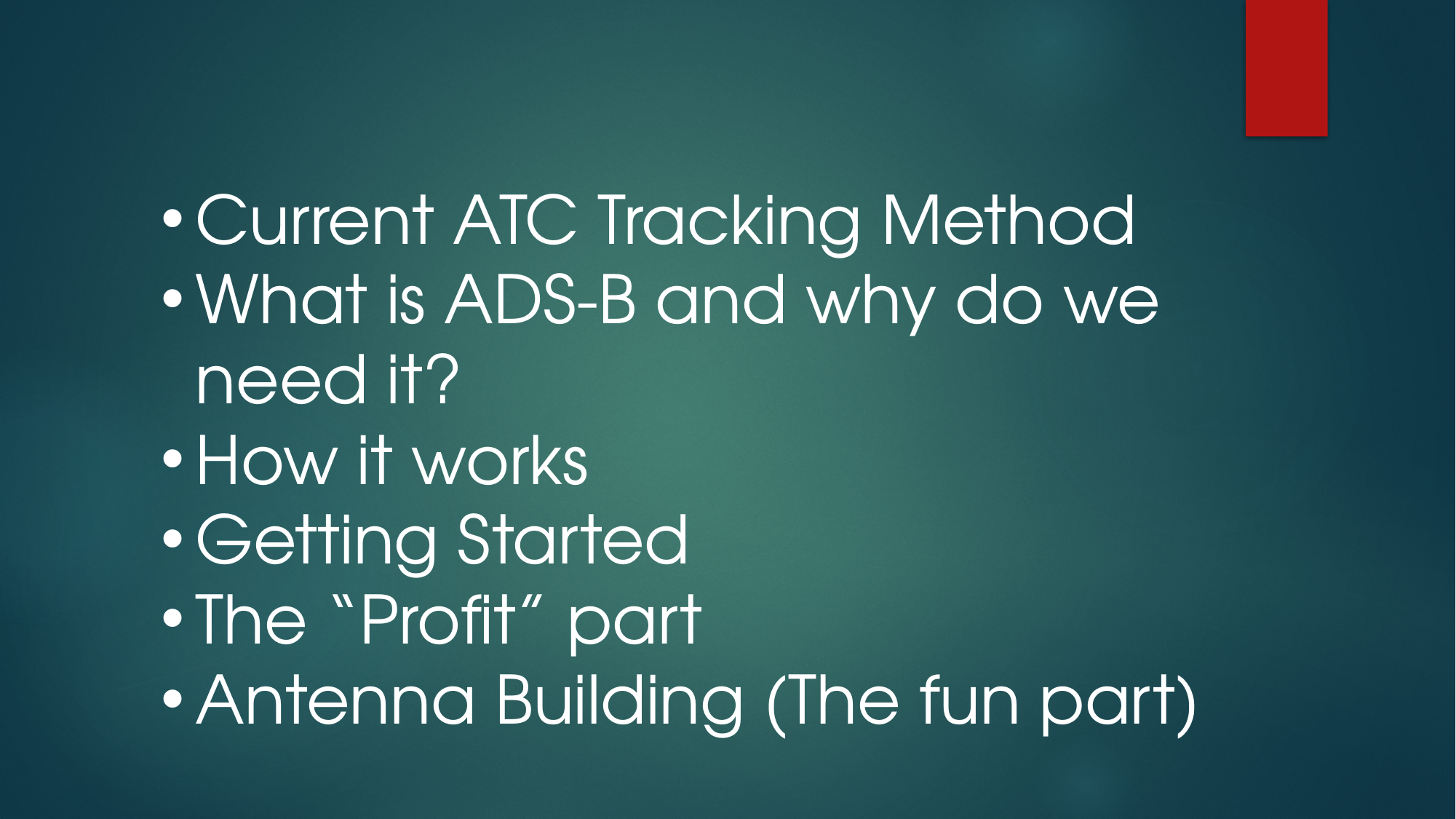

Current ATC Tracking Method
What is ADS-B and why do we need it?
How it works
Getting Started
The “Profit” part
Antenna Building (The fun part)